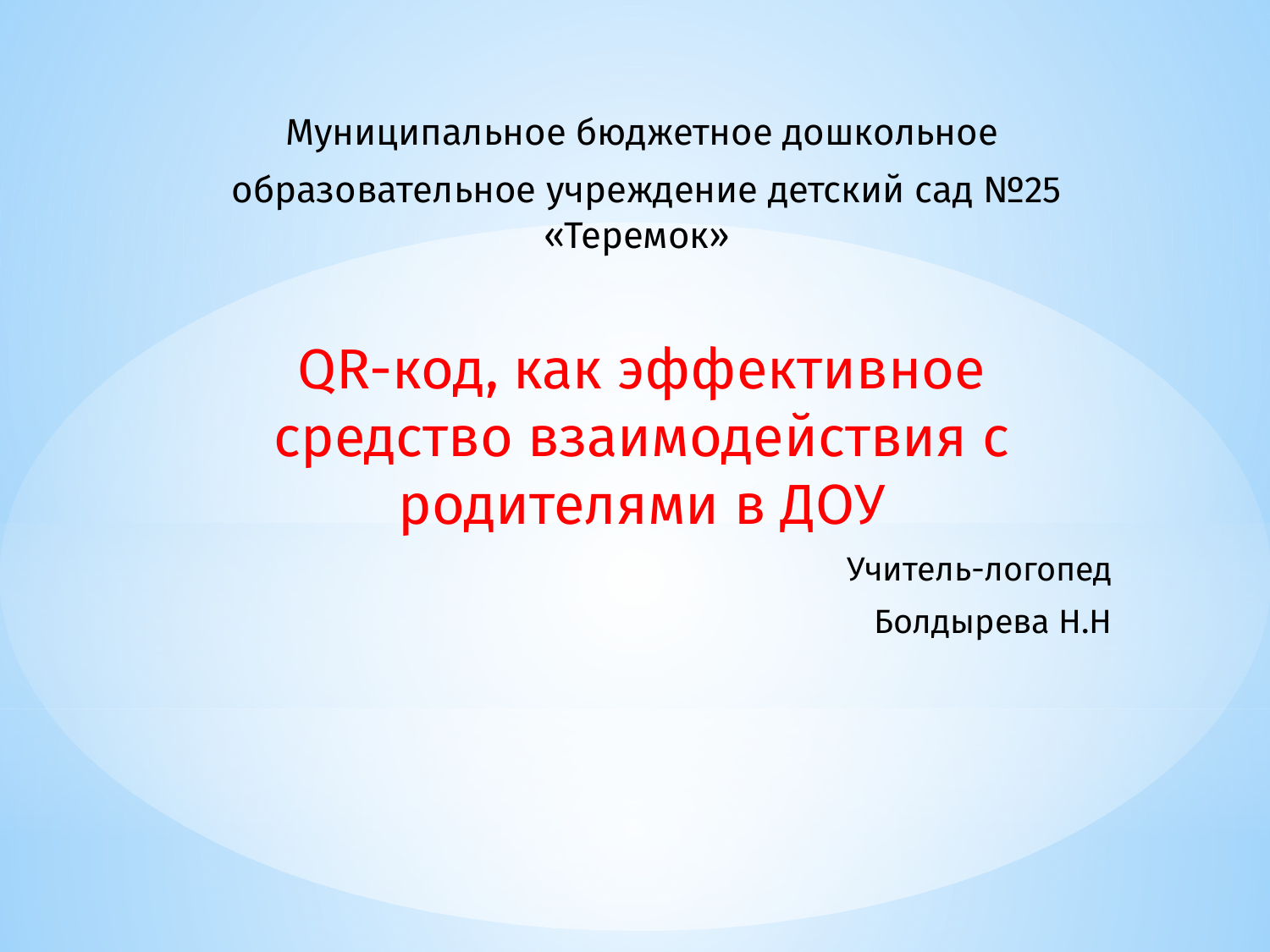

Муниципальное бюджетное дошкольное
 образовательное учреждение детский сад №25 «Теремок»

QR-код, как эффективное средство взаимодействия с родителями в ДОУ
Учитель-логопед
Болдырева Н.Н